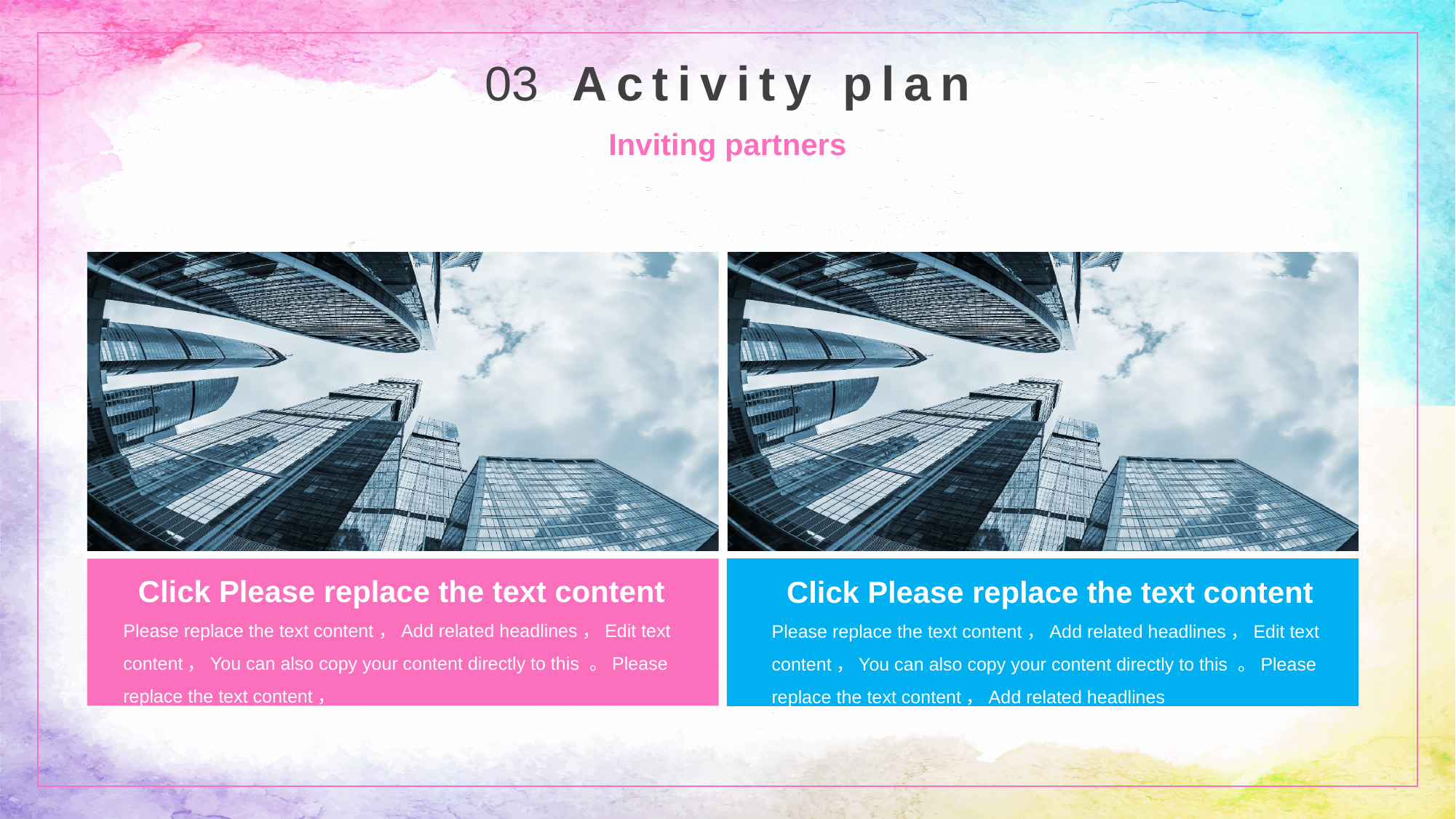

03  Activity plan
Inviting partners

Click Please replace the text content
Click Please replace the text content
Please replace the text content，Add related headlines，Edit text content，You can also copy your content directly to this 。Please replace the text content，
Please replace the text content，Add related headlines，Edit text content，You can also copy your content directly to this 。Please replace the text content，Add related headlines